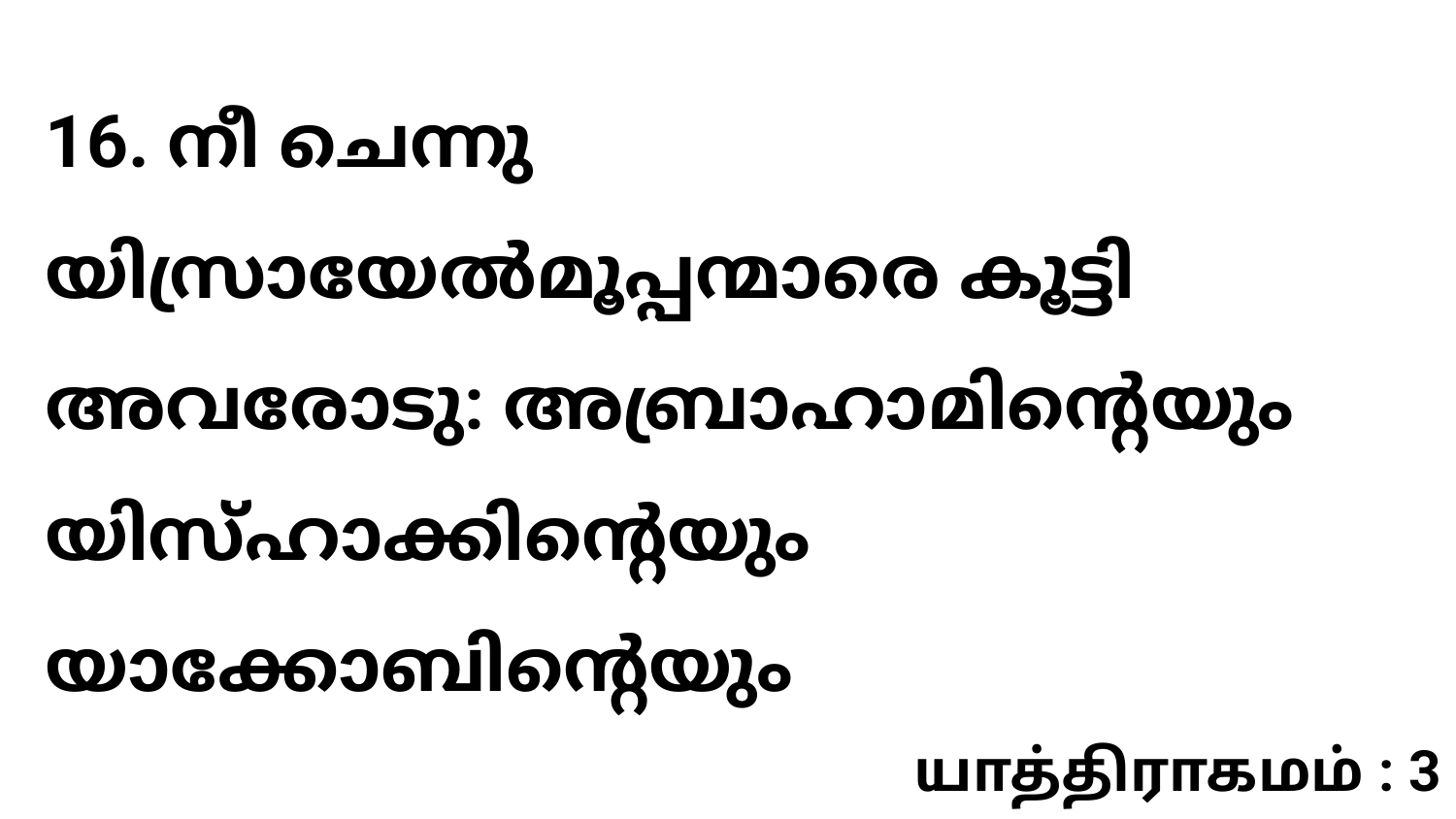

16. നീ ചെന്നു യിസ്രായേൽമൂപ്പന്മാരെ കൂട്ടി അവരോടു: അബ്രാഹാമിന്റെയും യിസ്ഹാക്കിന്റെയും യാക്കോബിന്റെയും
யாத்திராகமம் : 3